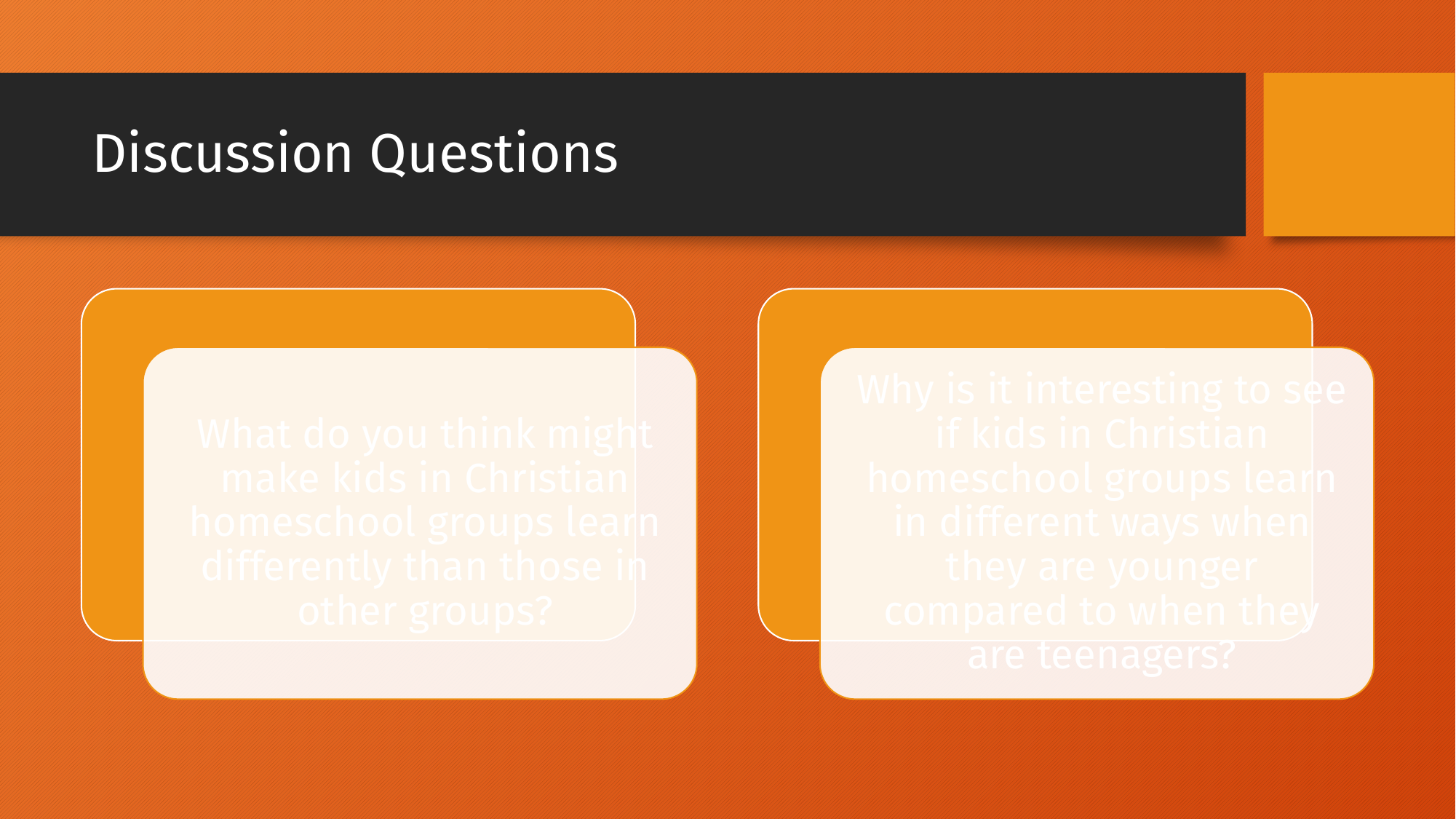

# Discussion Questions
What do you think might make kids in Christian homeschool groups learn differently than those in other groups?
Why is it interesting to see if kids in Christian homeschool groups learn in different ways when they are younger compared to when they are teenagers?